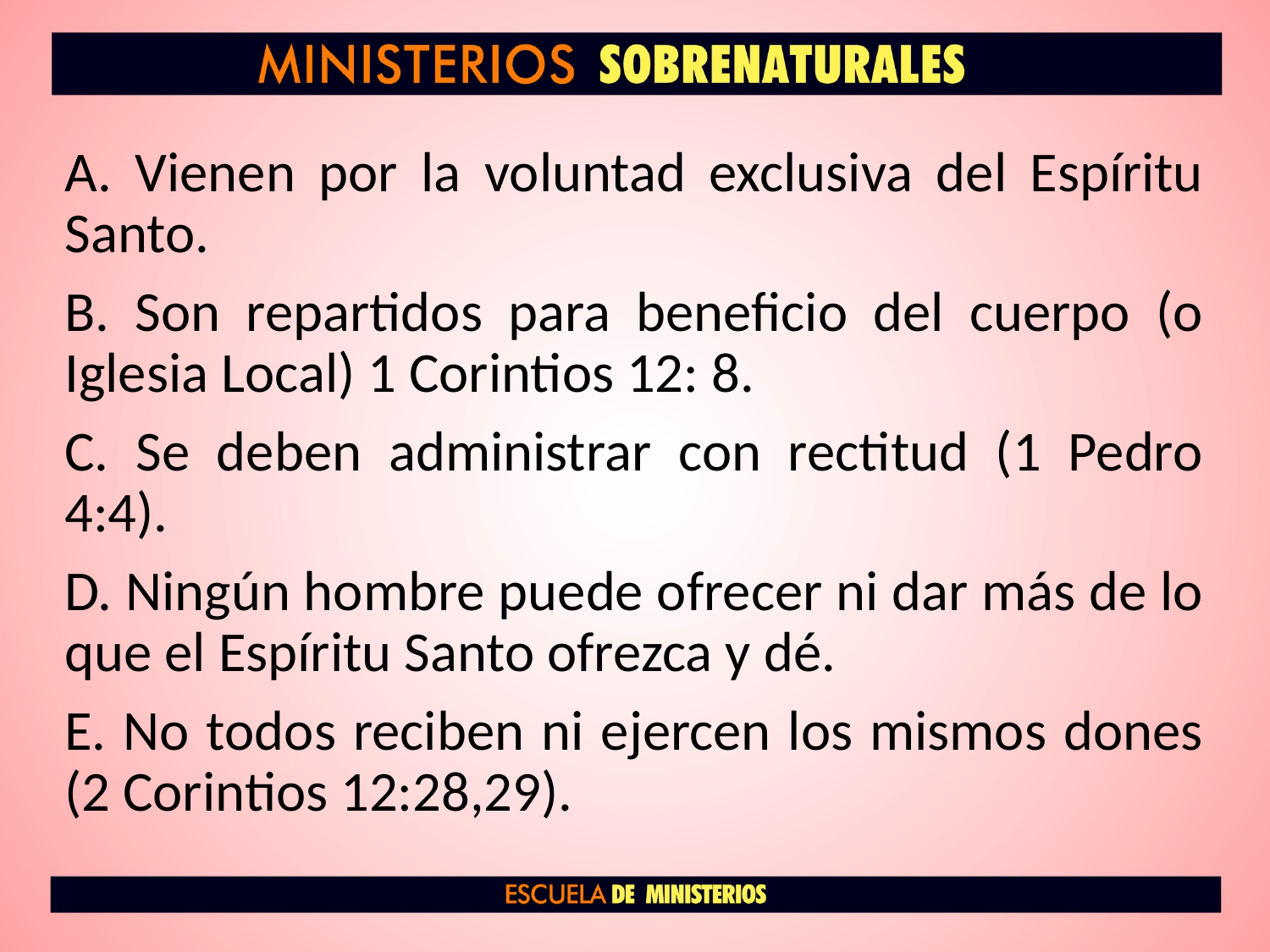

A. Vienen por la voluntad exclusiva del Espíritu Santo.
B. Son repartidos para beneficio del cuerpo (o Iglesia Local) 1 Corintios 12: 8.
C. Se deben administrar con rectitud (1 Pedro 4:4).
D. Ningún hombre puede ofrecer ni dar más de lo que el Espíritu Santo ofrezca y dé.
E. No todos reciben ni ejercen los mismos dones (2 Corintios 12:28,29).